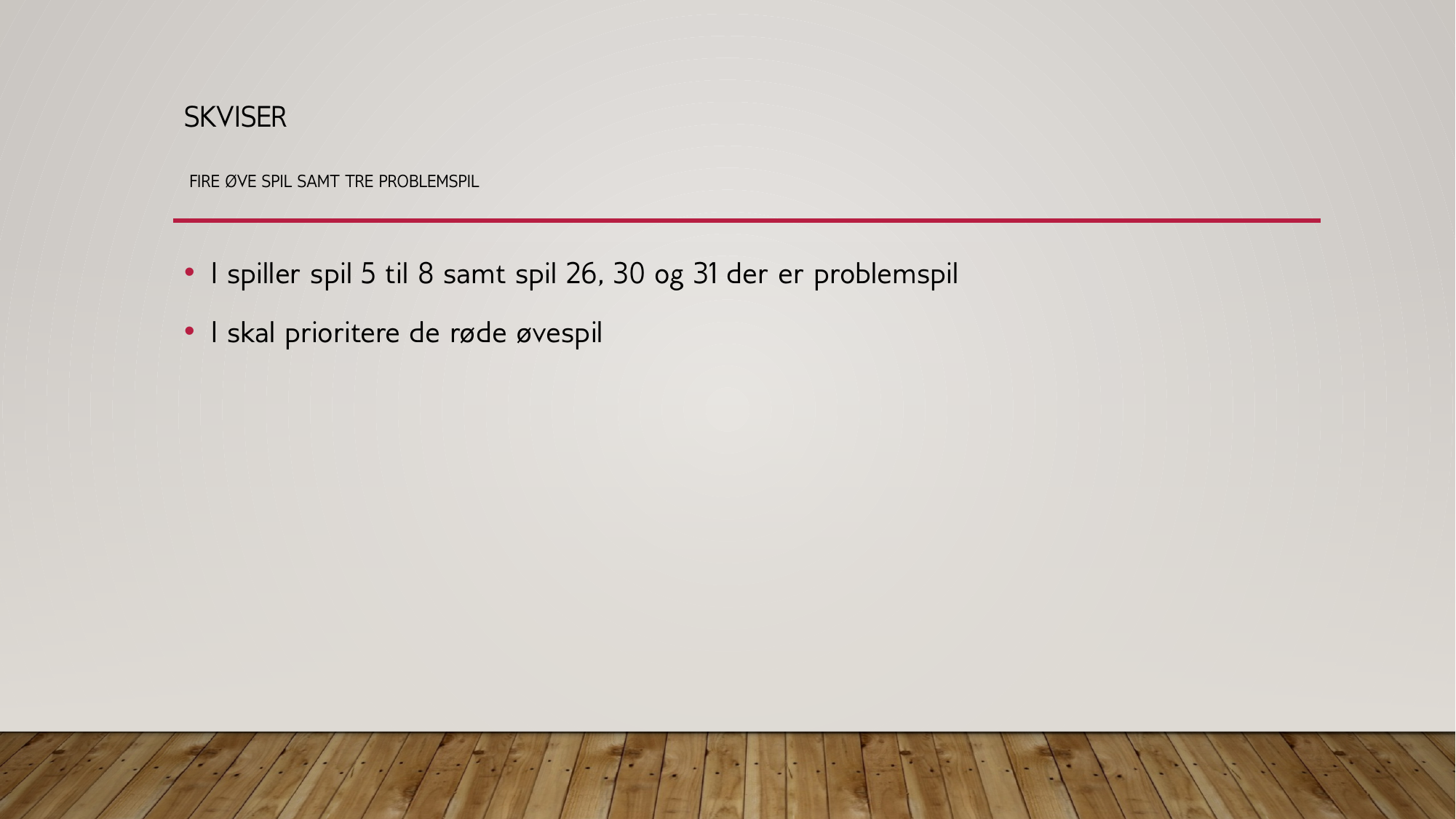

# SkvisEr fire øve spil samt tre problemspil
I spiller spil 5 til 8 samt spil 26, 30 og 31 der er problemspil
I skal prioritere de røde øvespil